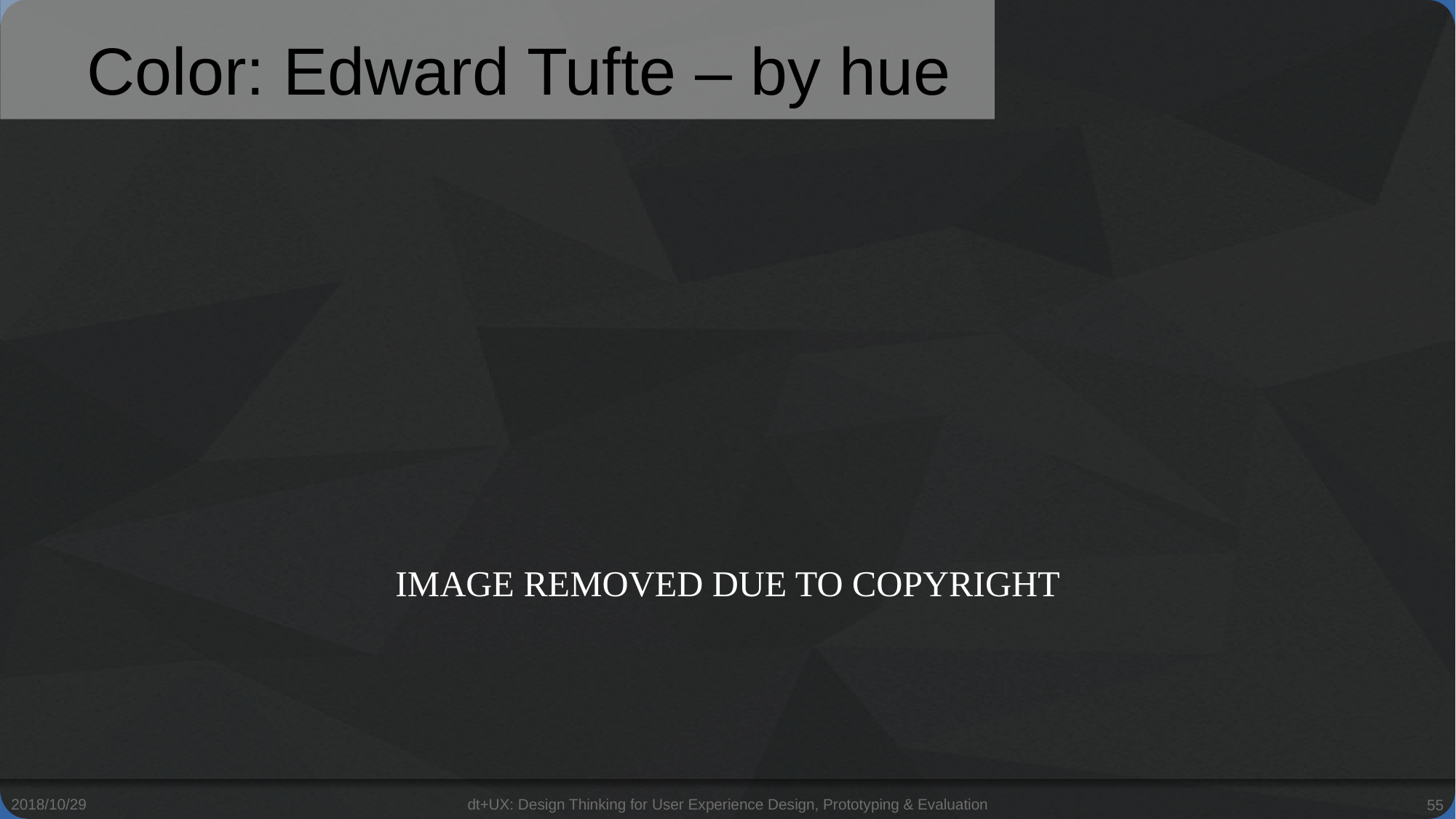

# Color: Edward Tufte – by hue
IMAGE REMOVED DUE TO COPYRIGHT
2018/10/29
dt+UX: Design Thinking for User Experience Design, Prototyping & Evaluation
55